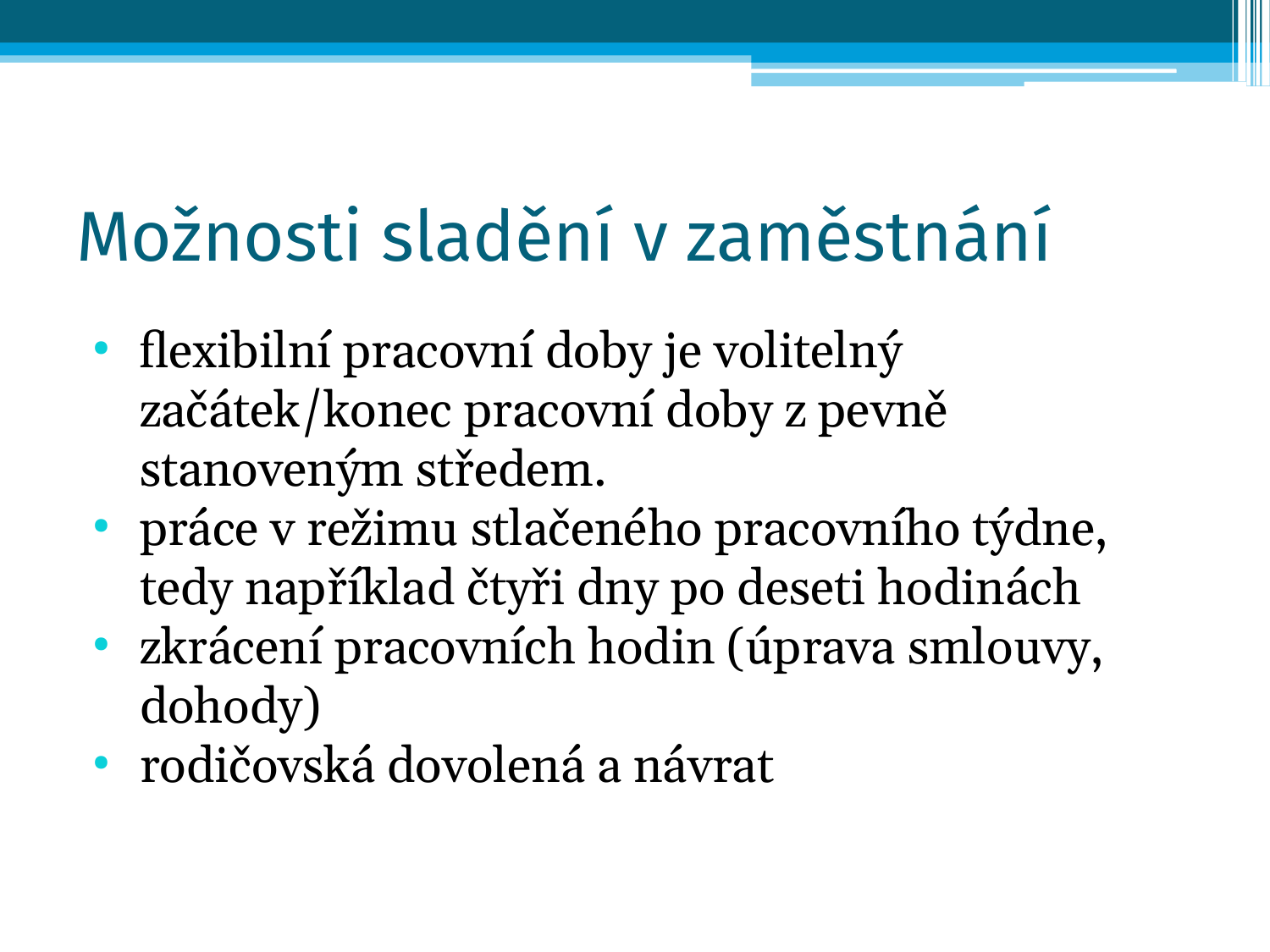

# Možnosti sladění v zaměstnání
flexibilní pracovní doby je volitelný začátek/konec pracovní doby z pevně stanoveným středem.
práce v režimu stlačeného pracovního týdne, tedy například čtyři dny po deseti hodinách
zkrácení pracovních hodin (úprava smlouvy, dohody)
rodičovská dovolená a návrat